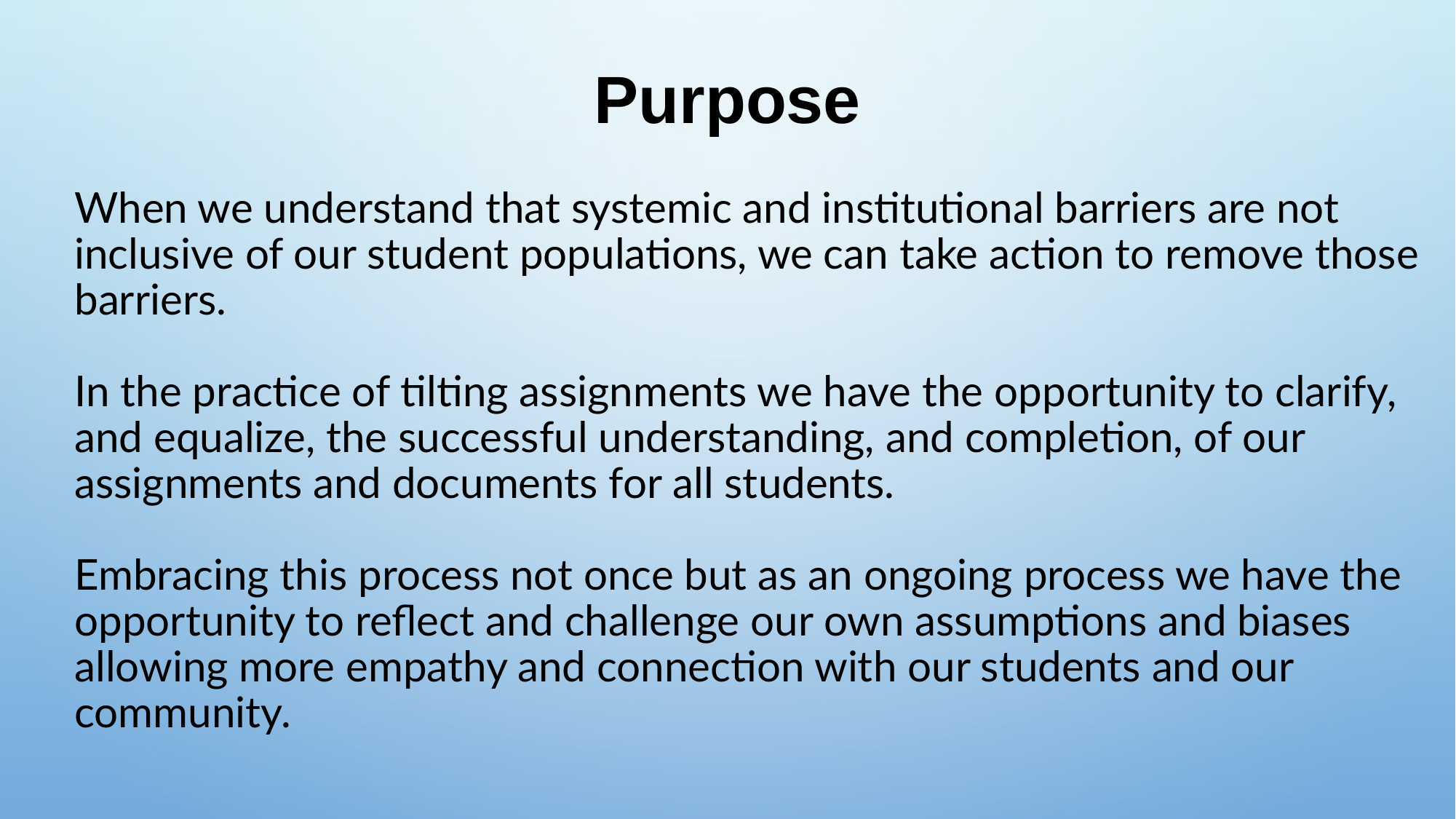

# Purpose
When we understand that systemic and institutional barriers are not inclusive of our student populations, we can take action to remove those barriers.

In the practice of tilting assignments we have the opportunity to clarify, and equalize, the successful understanding, and completion, of our assignments and documents for all students.

Embracing this process not once but as an ongoing process we have the opportunity to reflect and challenge our own assumptions and biases allowing more empathy and connection with our students and our community.